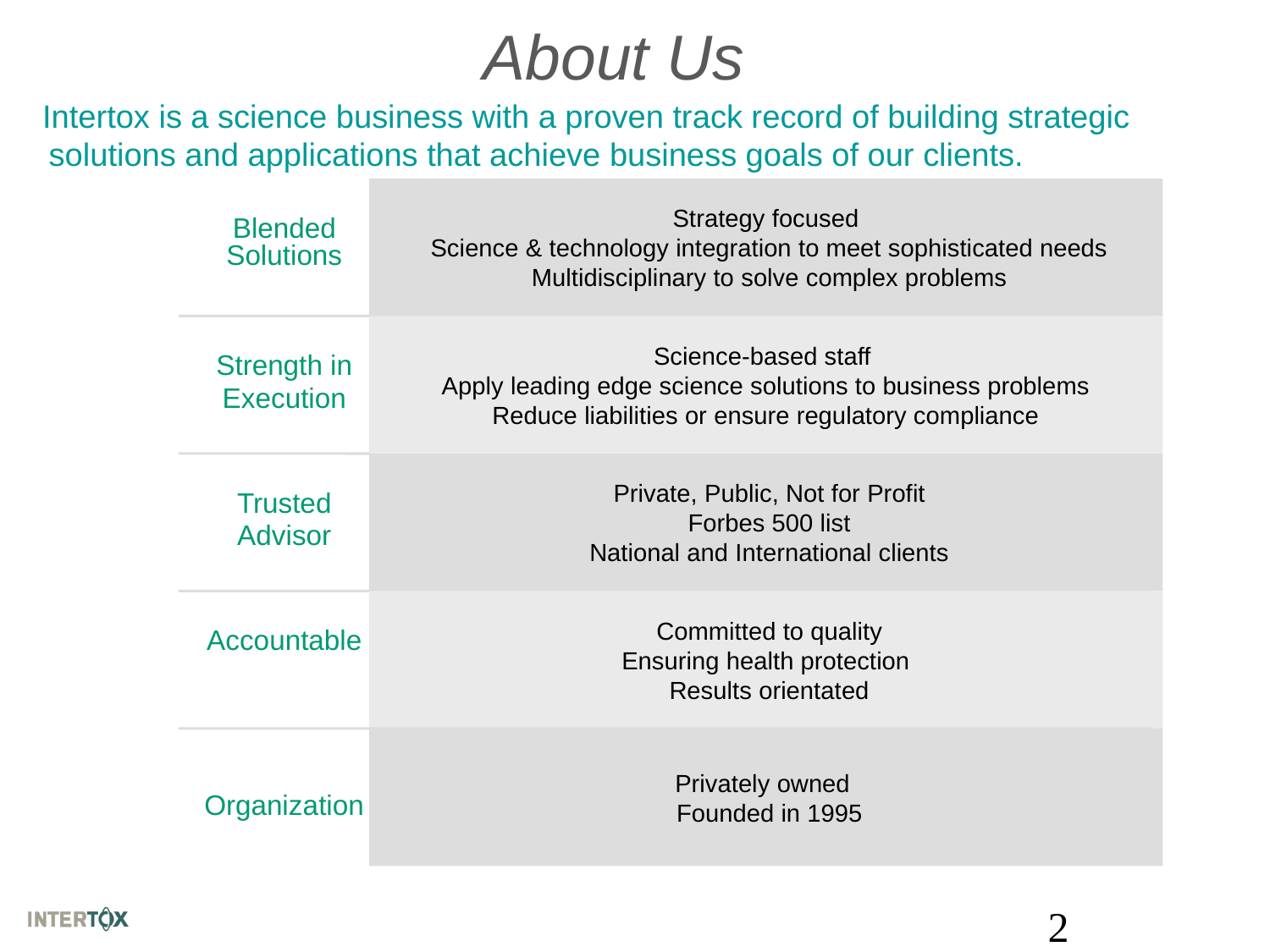

About Us
  Intertox is a science business with a proven track record of building strategic solutions and applications that achieve business goals of our clients.

 Strategy focused
 Science & technology integration to meet sophisticated needs
 Multidisciplinary to solve complex problems
Blended Solutions

Science-based staff
Apply leading edge science solutions to business problems
Reduce liabilities or ensure regulatory compliance
Strength in
Execution

 Private, Public, Not for Profit
 Forbes 500 list
 National and International clients
Trusted
Advisor

 Committed to quality
 Ensuring health protection
 Results orientated
Accountable
Partner

 Privately owned
 Founded in 1995
Stable Organization

2